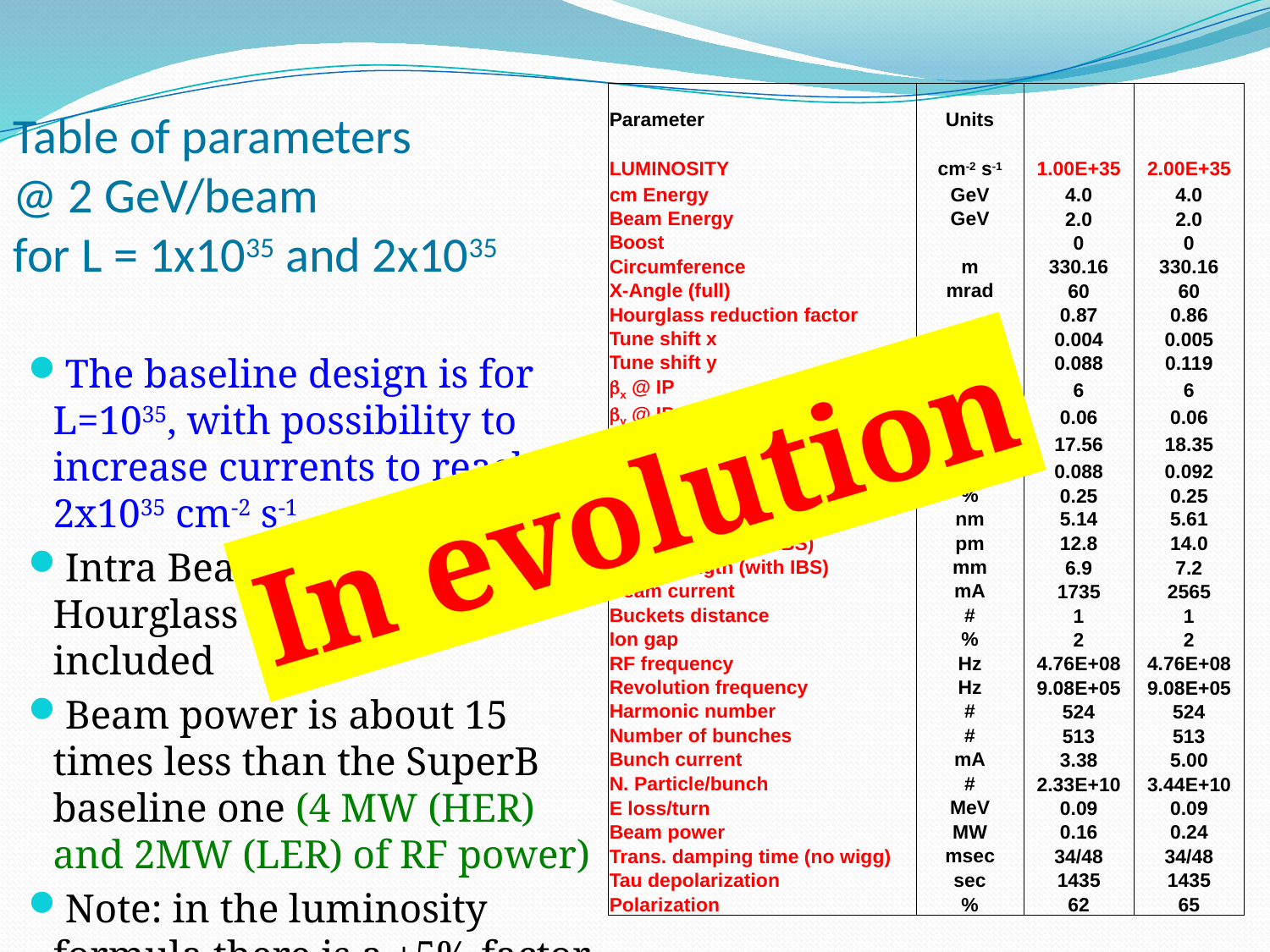

# Table of parameters @ 2 GeV/beam for L = 1x1035 and 2x1035
|  |  |  |  |
| --- | --- | --- | --- |
| Parameter | Units |  |  |
|  |  |  |  |
| LUMINOSITY | cm-2 s-1 | 1.00E+35 | 2.00E+35 |
| cm Energy | GeV | 4.0 | 4.0 |
| Beam Energy | GeV | 2.0 | 2.0 |
| Boost |  | 0 | 0 |
| Circumference | m | 330.16 | 330.16 |
| X-Angle (full) | mrad | 60 | 60 |
| Hourglass reduction factor |  | 0.87 | 0.86 |
| Tune shift x |  | 0.004 | 0.005 |
| Tune shift y |  | 0.088 | 0.119 |
| βx @ IP | cm | 6 | 6 |
| βy @ IP | cm | 0.06 | 0.06 |
| σx @ IP | microns | 17.56 | 18.35 |
| σy @ IP | microns | 0.088 | 0.092 |
| Coupling (full current) | % | 0.25 | 0.25 |
| Emittance x (with IBS) | nm | 5.14 | 5.61 |
| Emittance y (with IBS) | pm | 12.8 | 14.0 |
| Bunch length (with IBS) | mm | 6.9 | 7.2 |
| Beam current | mA | 1735 | 2565 |
| Buckets distance | # | 1 | 1 |
| Ion gap | % | 2 | 2 |
| RF frequency | Hz | 4.76E+08 | 4.76E+08 |
| Revolution frequency | Hz | 9.08E+05 | 9.08E+05 |
| Harmonic number | # | 524 | 524 |
| Number of bunches | # | 513 | 513 |
| Bunch current | mA | 3.38 | 5.00 |
| N. Particle/bunch | # | 2.33E+10 | 3.44E+10 |
| E loss/turn | MeV | 0.09 | 0.09 |
| Beam power | MW | 0.16 | 0.24 |
| Trans. damping time (no wigg) | msec | 34/48 | 34/48 |
| Tau depolarization | sec | 1435 | 1435 |
| Polarization | % | 62 | 65 |
The baseline design is for L=1035, with possibility to increase currents to reach 2x1035 cm-2 s-1
Intra Beam Scattering and Hourglass factors are included
Beam power is about 15 times less than the SuperB baseline one (4 MW (HER) and 2MW (LER) of RF power)
Note: in the luminosity formula there is a +5% factor (by D. Shatilov simulations)
In evolution